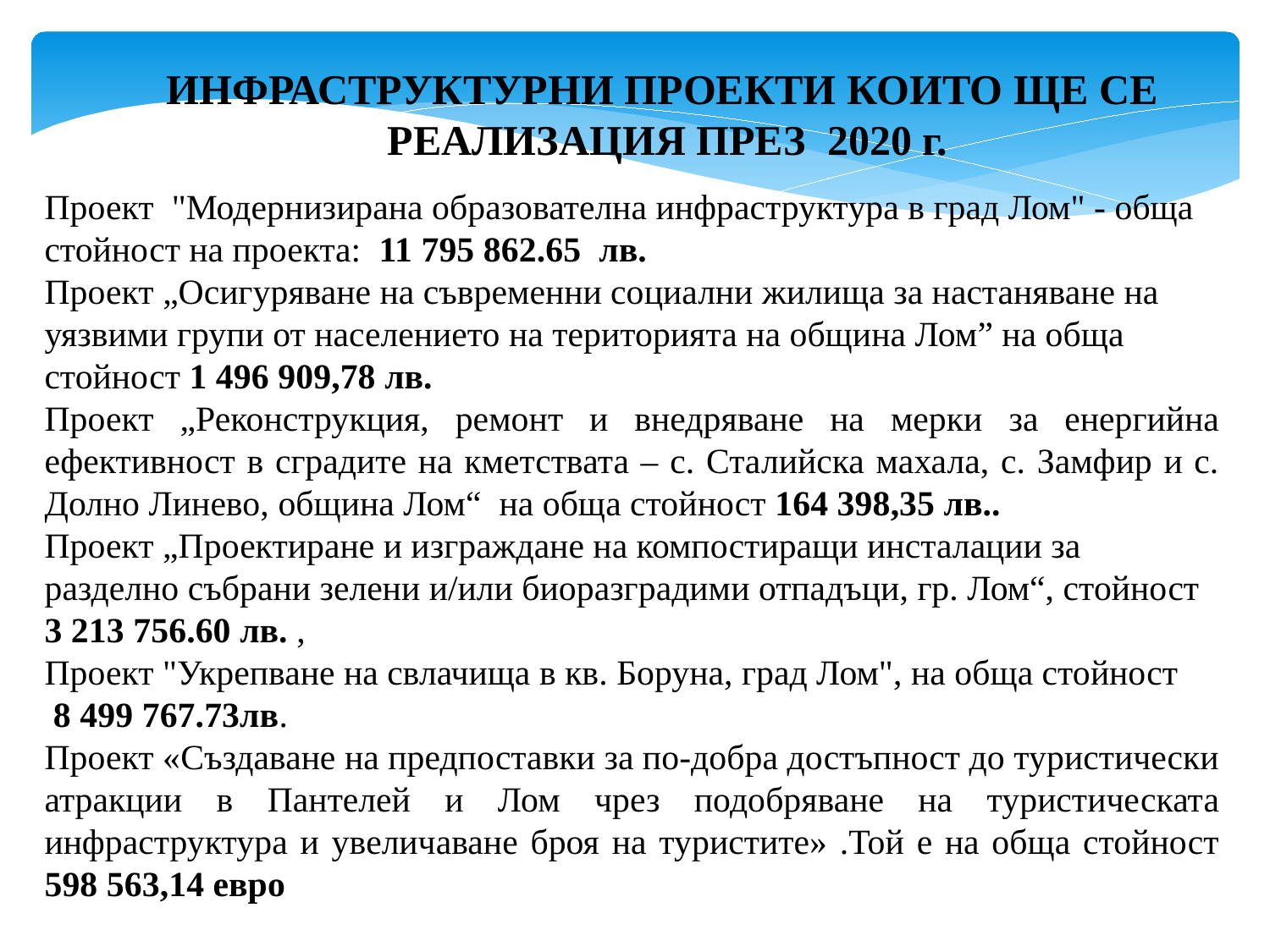

ИНФРАСТРУКТУРНИ ПРОЕКТИ КОИТО ЩЕ СЕ  РЕАЛИЗАЦИЯ ПРЕЗ  2020 г.
Проект  "Модернизирана образователна инфраструктура в град Лом" - обща стойност на проекта:  11 795 862.65  лв.
Проект „Осигуряване на съвременни социални жилища за настаняване на уязвими групи от населението на територията на община Лом” на обща стойност 1 496 909,78 лв.
Проект „Реконструкция, ремонт и внедряване на мерки за енергийна ефективност в сградите на кметствата – с. Сталийска махала, с. Замфир и с. Долно Линево, община Лом“  на обща стойност 164 398,35 лв..
Проект „Проектиране и изграждане на компостиращи инсталации за разделно събрани зелени и/или биоразградими отпадъци, гр. Лом“, стойност 3 213 756.60 лв. ,
Проект "Укрепване на свлачища в кв. Боруна, град Лом", на обща стойност
 8 499 767.73лв.
Проект «Създаване на предпоставки за по-добра достъпност до туристически атракции в Пантелей и Лом чрез подобряване на туристическата инфраструктура и увеличаване броя на туристите» .Той е на обща стойност 598 563,14 евро